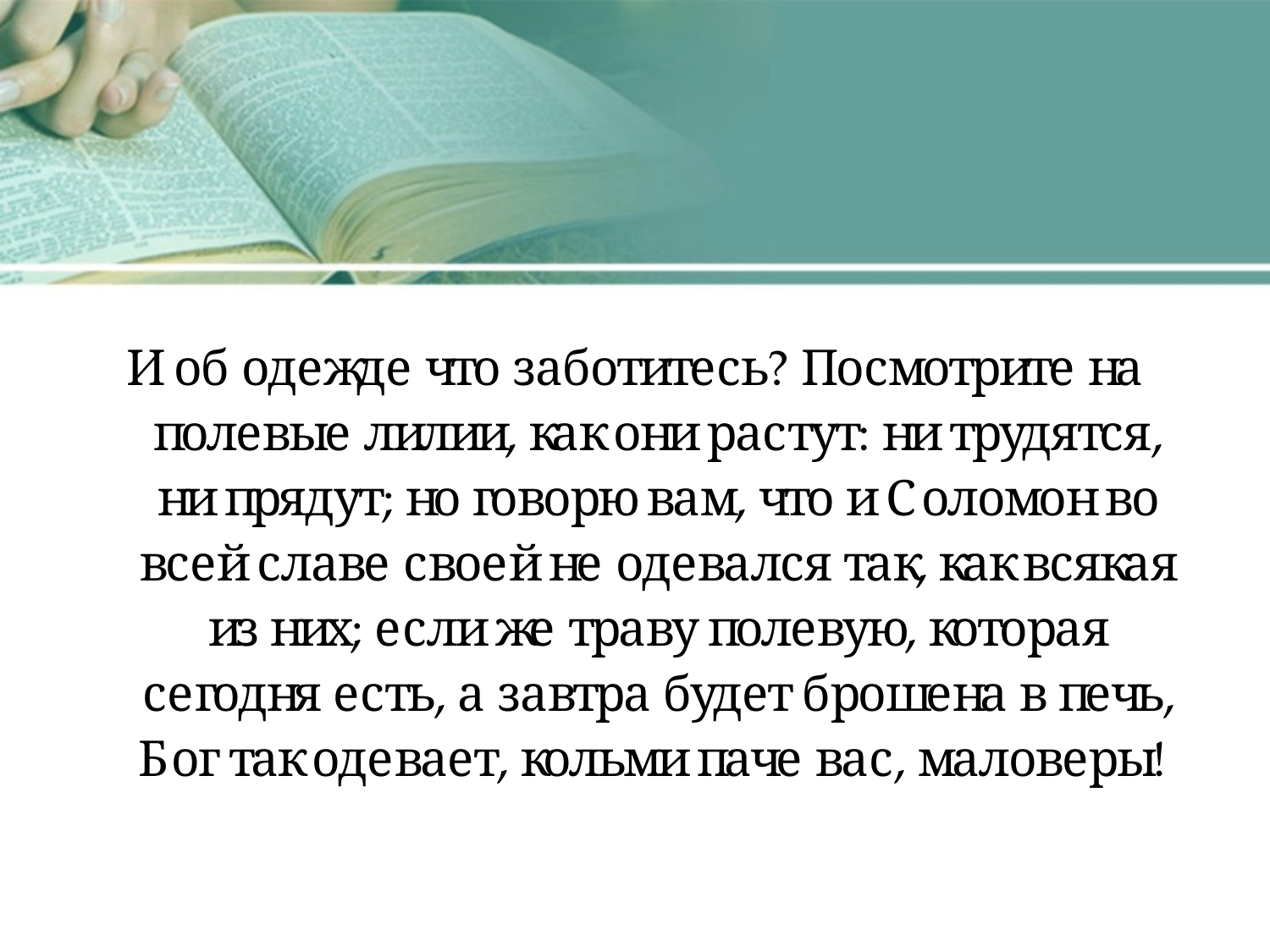

И об одежде что заботитесь? Посмотрите на полевые лилии, как они растут: ни трудятся, ни прядут; но говорю вам, что и Соломон во всей славе своей не одевался так, как всякая из них; если же траву полевую, которая сегодня есть, а завтра будет брошена в печь, Бог так одевает, кольми паче вас, маловеры!